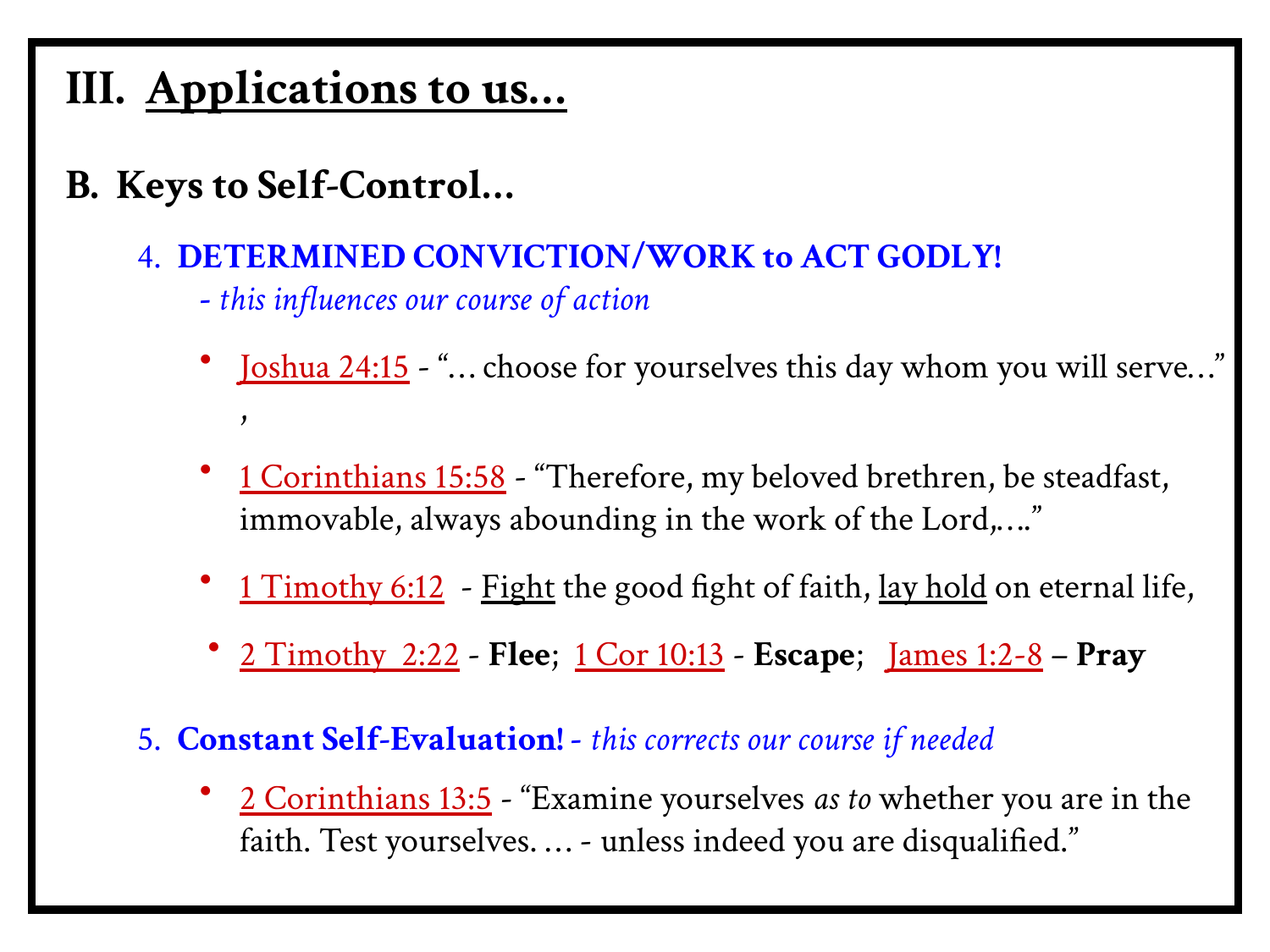

III.  Applications to us…

B.  Keys to Self-Control…

4.  DETERMINED CONVICTION/WORK to ACT GODLY!
- this influences our course of action

Joshua 24:15 - “… choose for yourselves this day whom you will serve…” ,

1 Corinthians 15:58 - “Therefore, my beloved brethren, be steadfast, immovable, always abounding in the work of the Lord,….”

1 Timothy 6:12  - Fight the good fight of faith, lay hold on eternal life,

2 Timothy  2:22 - Flee;  1 Cor 10:13 - Escape;   James 1:2-8 – Pray

5.  Constant Self-Evaluation! - this corrects our course if needed

2 Corinthians 13:5 - “Examine yourselves as to whether you are in the faith. Test yourselves. … - unless indeed you are disqualified.”